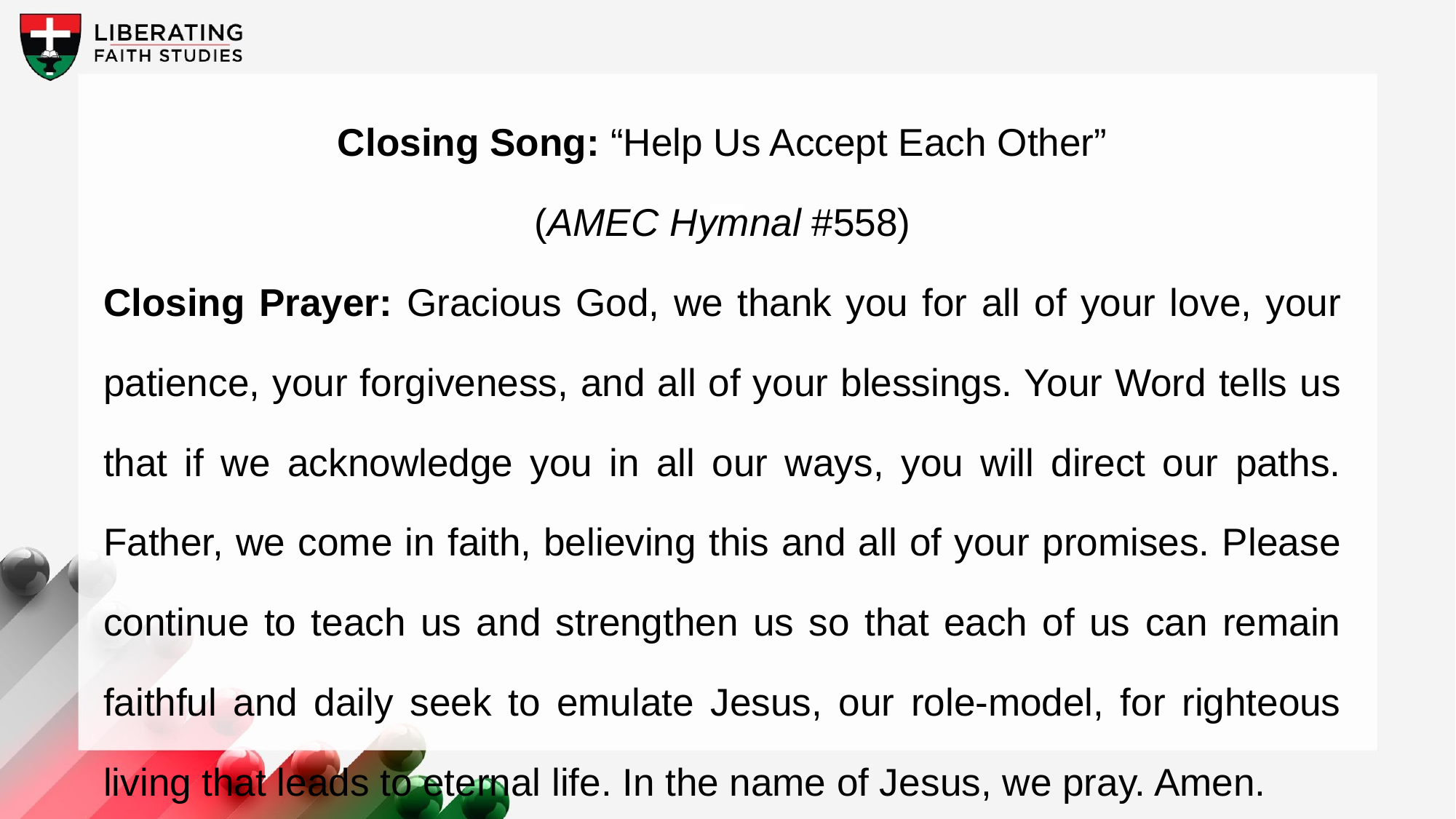

Closing Song: “Help Us Accept Each Other”
(AMEC Hymnal #558)
Closing Prayer: Gracious God, we thank you for all of your love, your patience, your forgiveness, and all of your blessings. Your Word tells us that if we acknowledge you in all our ways, you will direct our paths. Father, we come in faith, believing this and all of your promises. Please continue to teach us and strengthen us so that each of us can remain faithful and daily seek to emulate Jesus, our role-model, for righteous living that leads to eternal life. In the name of Jesus, we pray. Amen.